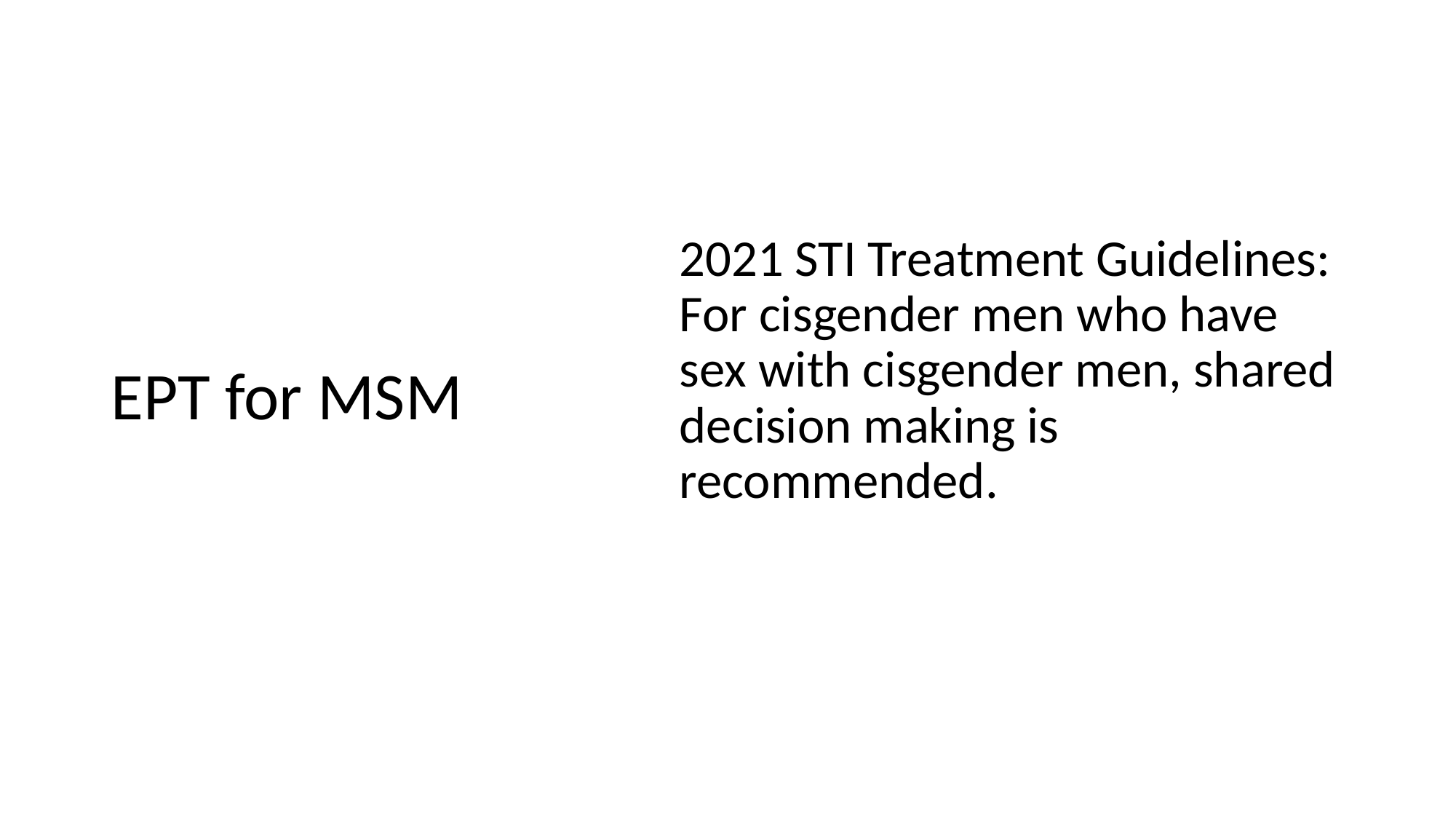

# EPT for MSM
2021 STI Treatment Guidelines: For cisgender men who have sex with cisgender men, shared decision making is recommended.